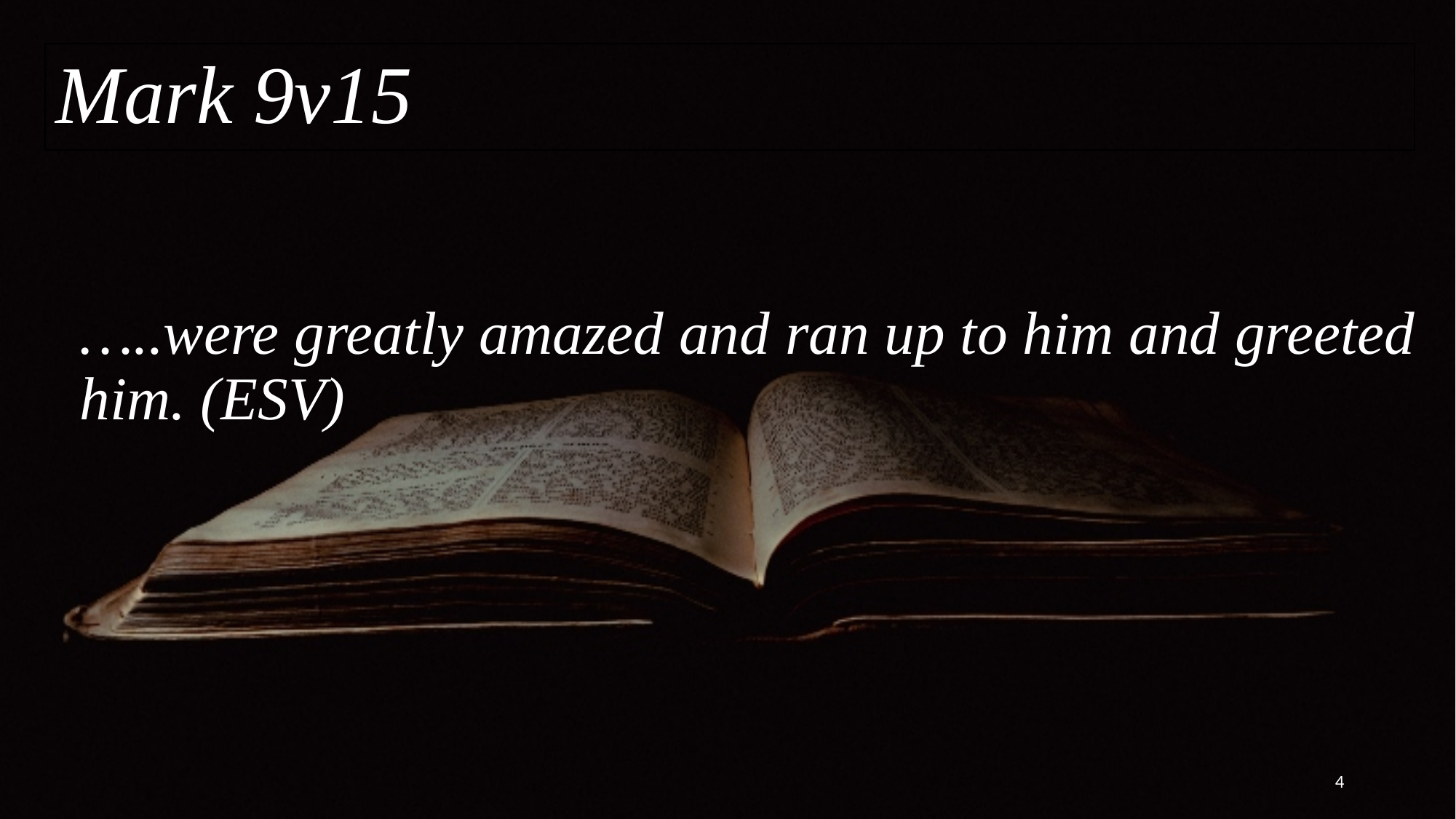

Mark 9v15
# …..were greatly amazed and ran up to him and greeted him. (ESV)
4